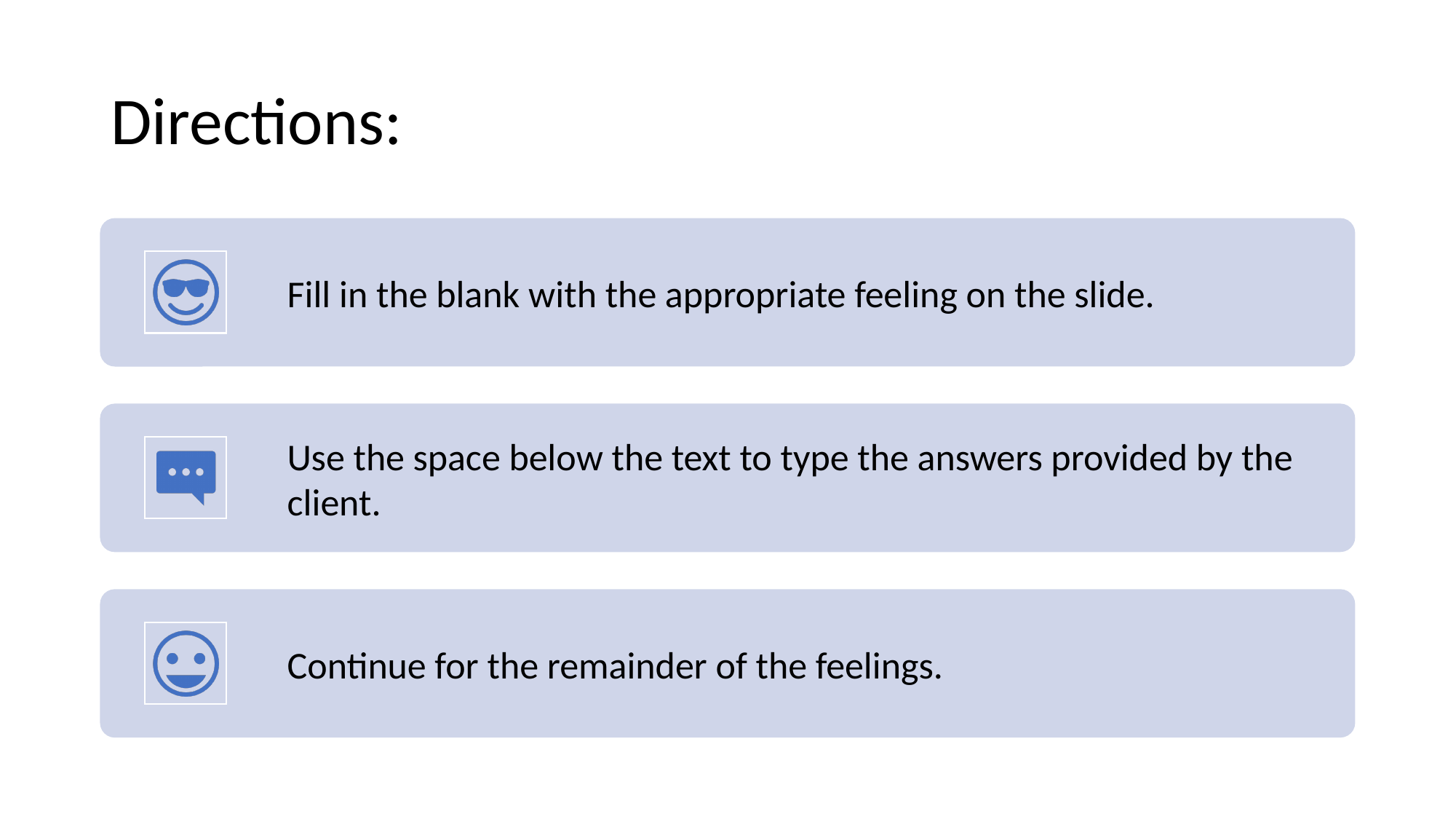

# Directions:
Fill in the blank with the appropriate feeling on the slide.
Use the space below the text to type the answers provided by the client.
Continue for the remainder of the feelings.